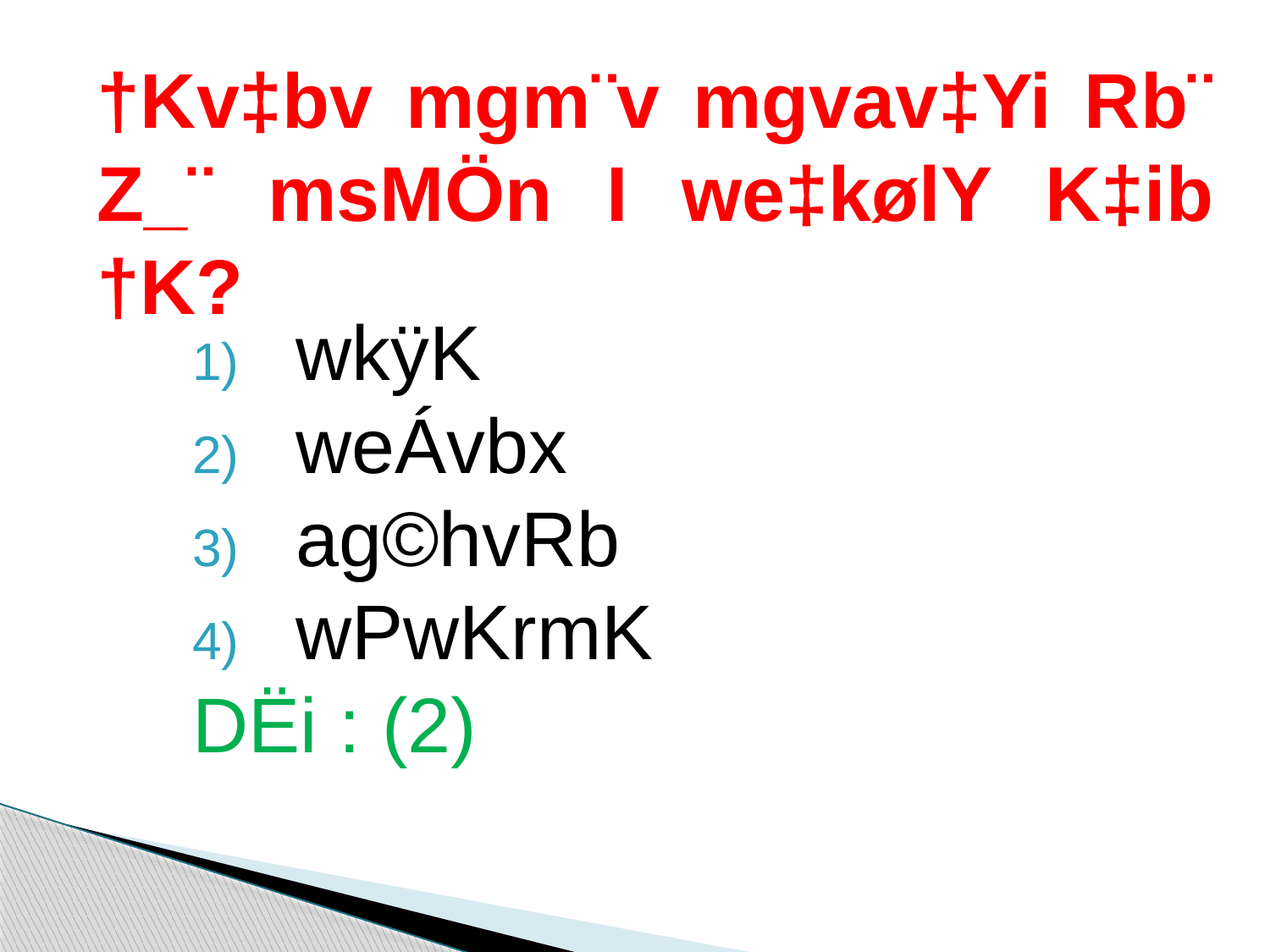

# †Kv‡bv mgm¨v mgvav‡Yi Rb¨ Z_¨ msMÖn I we‡kølY K‡ib †K?
wkÿK
weÁvbx
ag©hvRb
wPwKrmK
DËi : (2)